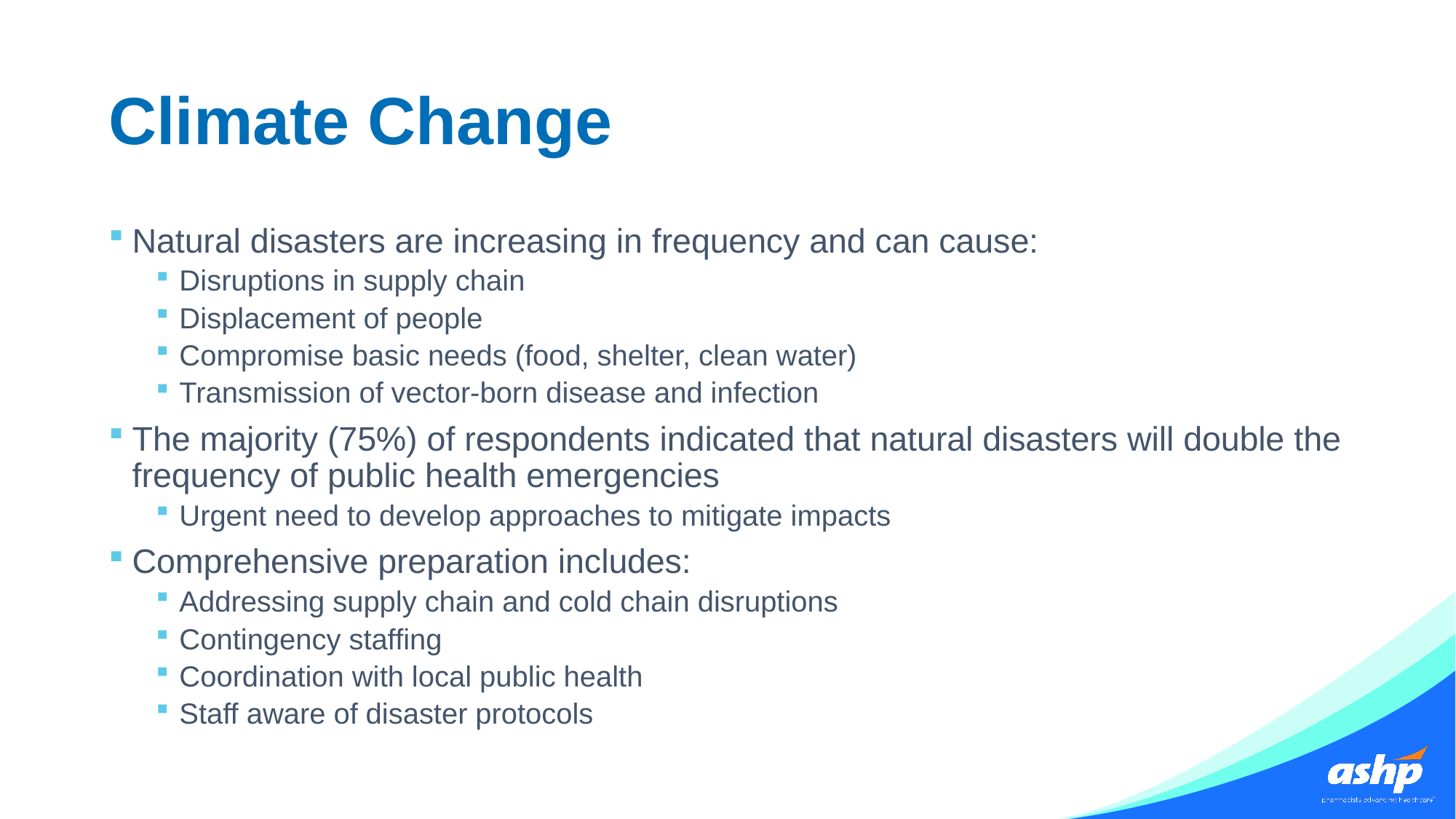

# Climate Change
Natural disasters are increasing in frequency and can cause:
Disruptions in supply chain
Displacement of people
Compromise basic needs (food, shelter, clean water)
Transmission of vector-born disease and infection
The majority (75%) of respondents indicated that natural disasters will double the frequency of public health emergencies
Urgent need to develop approaches to mitigate impacts
Comprehensive preparation includes:
Addressing supply chain and cold chain disruptions
Contingency staffing
Coordination with local public health
Staff aware of disaster protocols